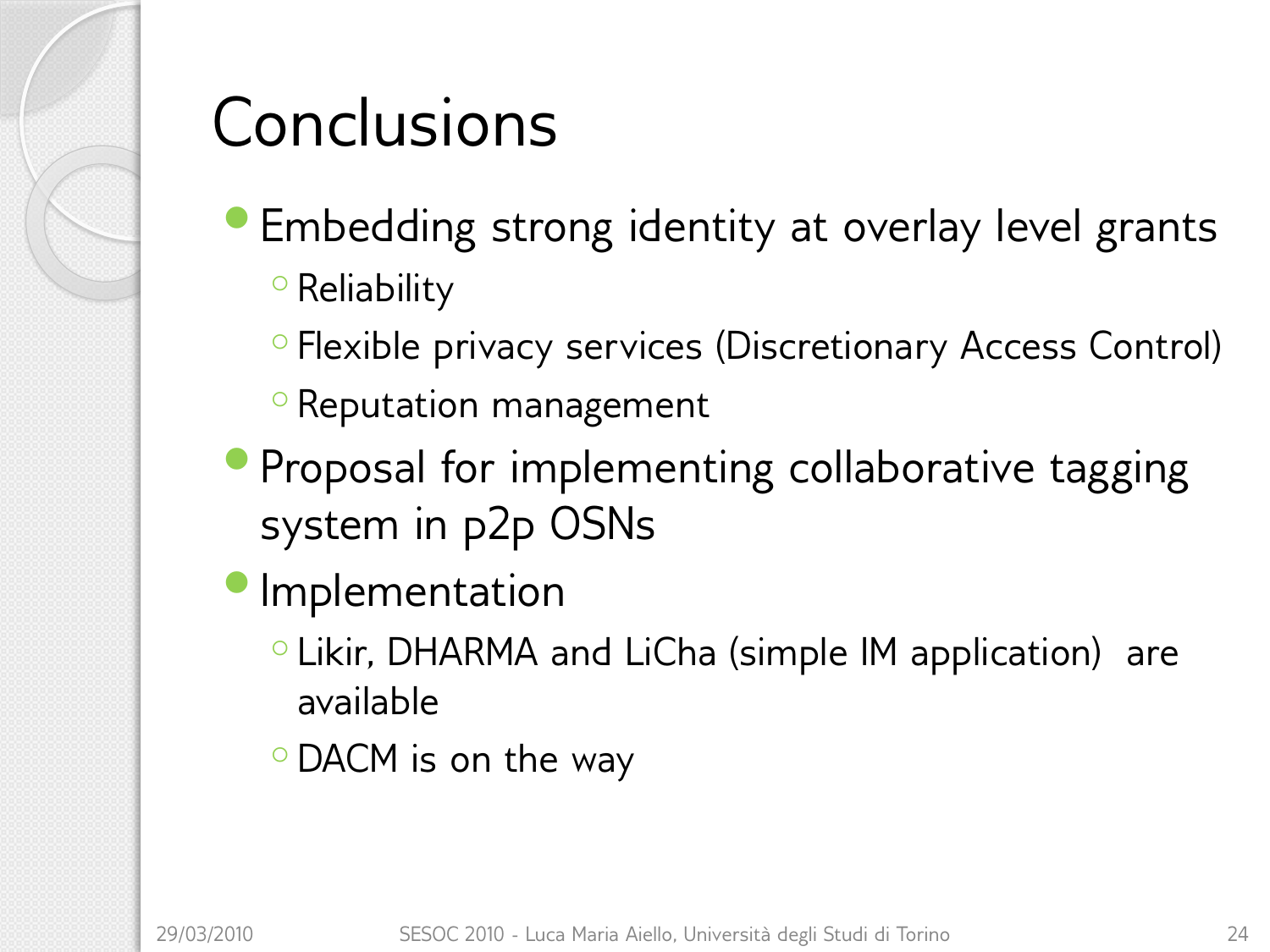

# Conclusions
Embedding strong identity at overlay level grants
Reliability
Flexible privacy services (Discretionary Access Control)
Reputation management
Proposal for implementing collaborative tagging system in p2p OSNs
Implementation
Likir, DHARMA and LiCha (simple IM application)  are available
DACM is on the way
29/03/2010
SESOC 2010 - Luca Maria Aiello, Università degli Studi di Torino
24